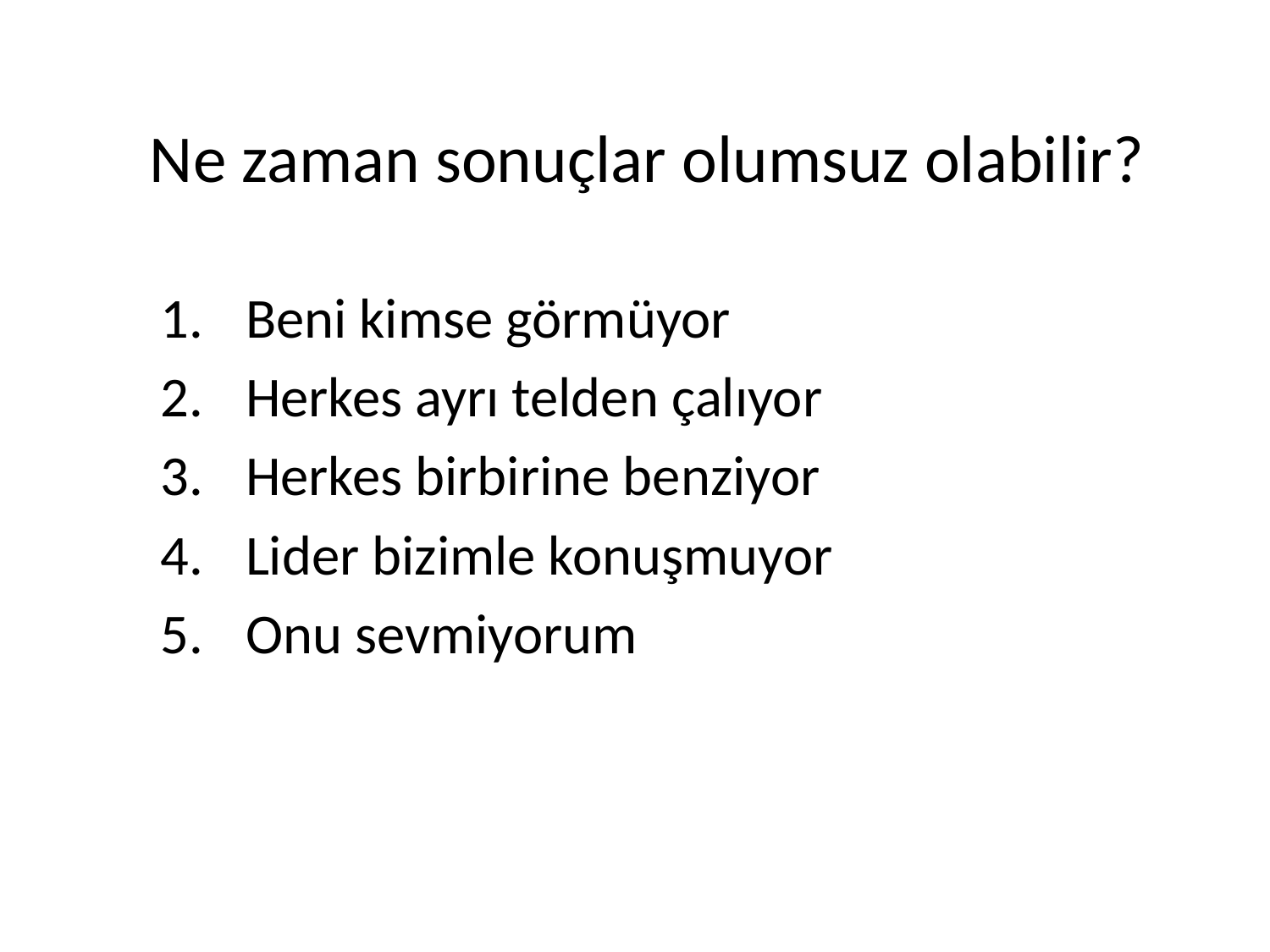

# Ne zaman sonuçlar olumsuz olabilir?
Beni kimse görmüyor
Herkes ayrı telden çalıyor
Herkes birbirine benziyor
Lider bizimle konuşmuyor
Onu sevmiyorum